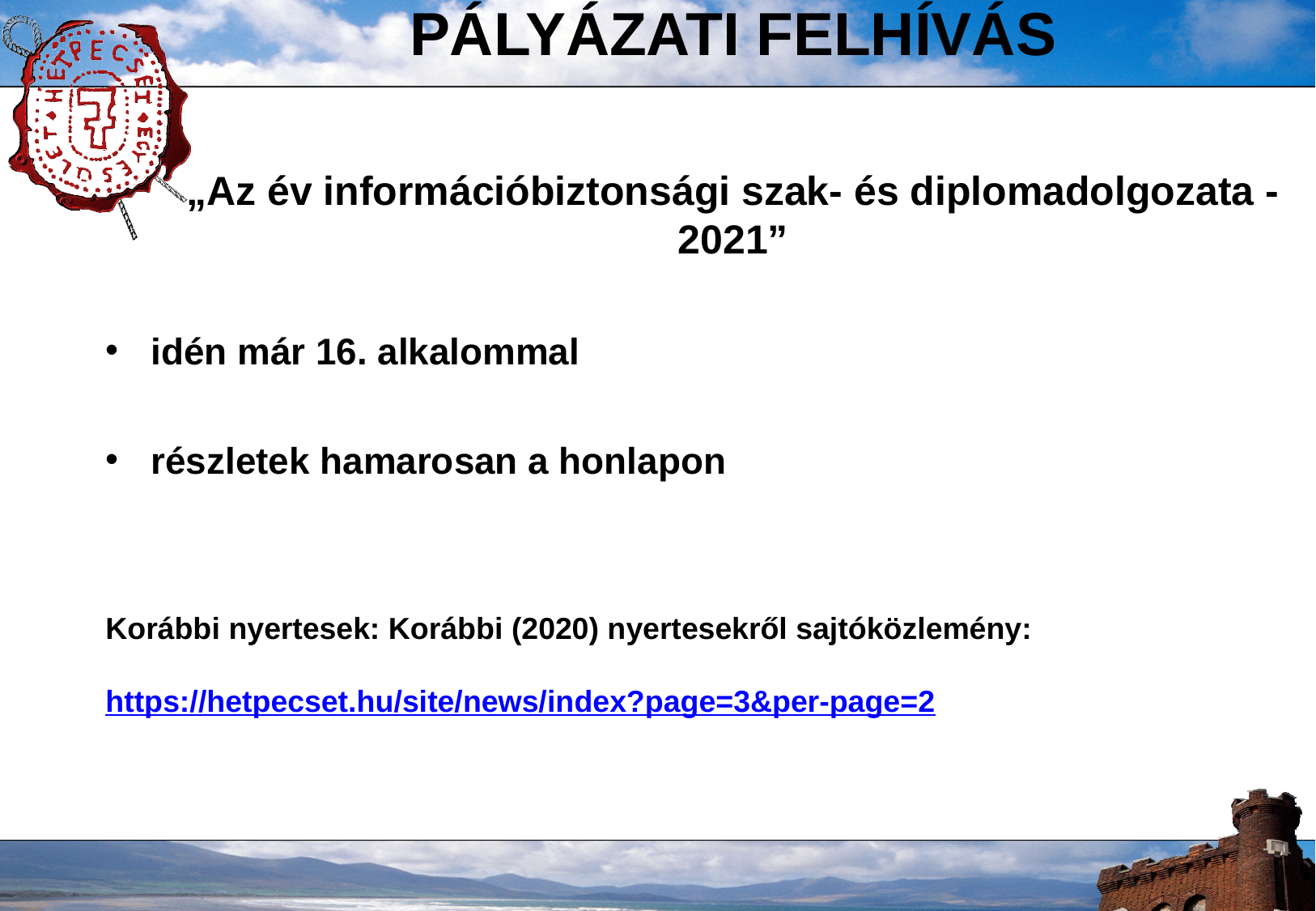

# PÁLYÁZATI FELHÍVÁS „Az év információbiztonsági szak- és diplomadolgozata - 2021”
idén már 16. alkalommal

részletek hamarosan a honlapon

Korábbi nyertesek: Korábbi (2020) nyertesekről sajtóközlemény:

https://hetpecset.hu/site/news/index?page=3&per-page=2